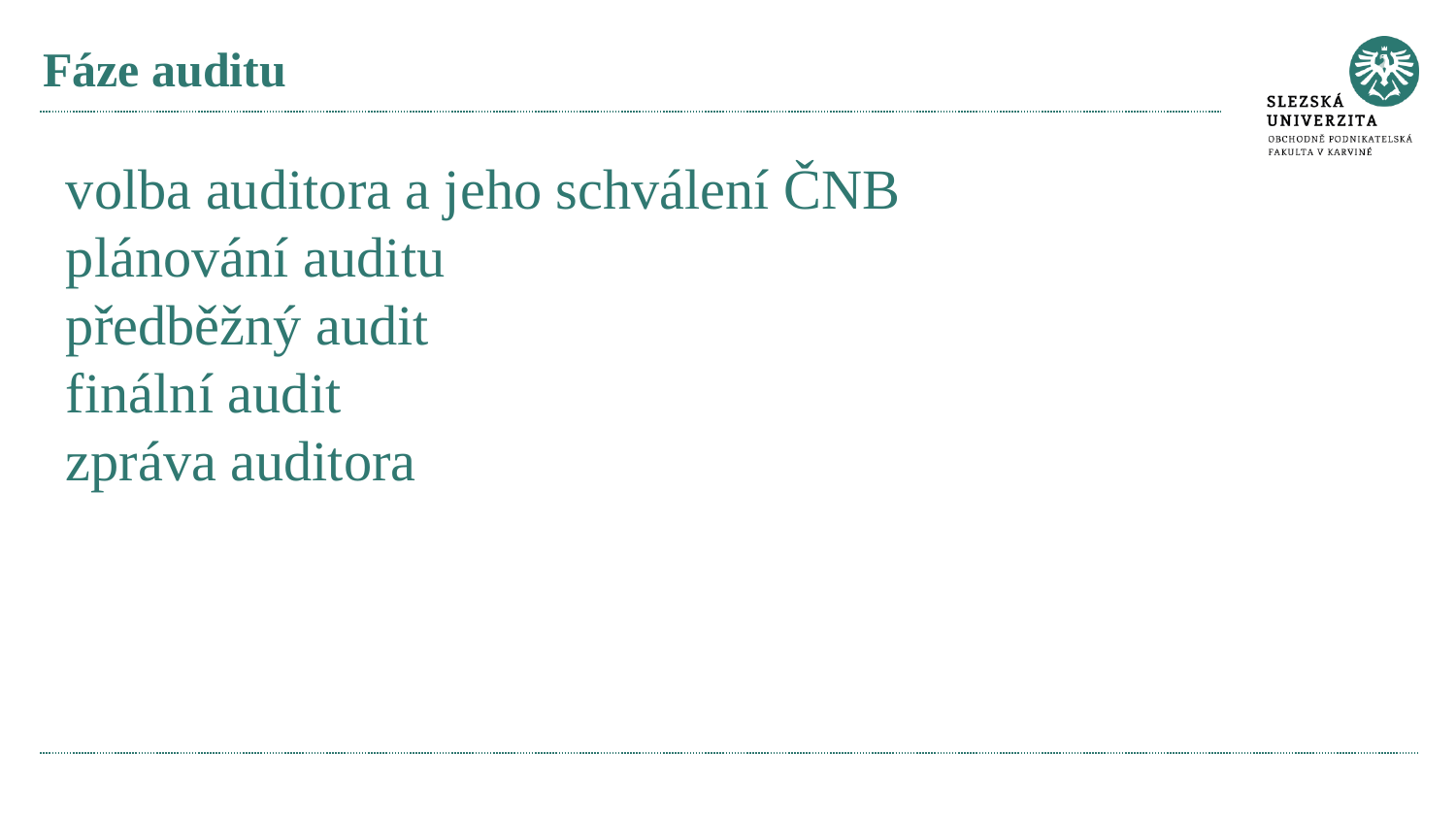

# Fáze auditu
volba auditora a jeho schválení ČNB
plánování auditu
předběžný audit
finální audit
zpráva auditora